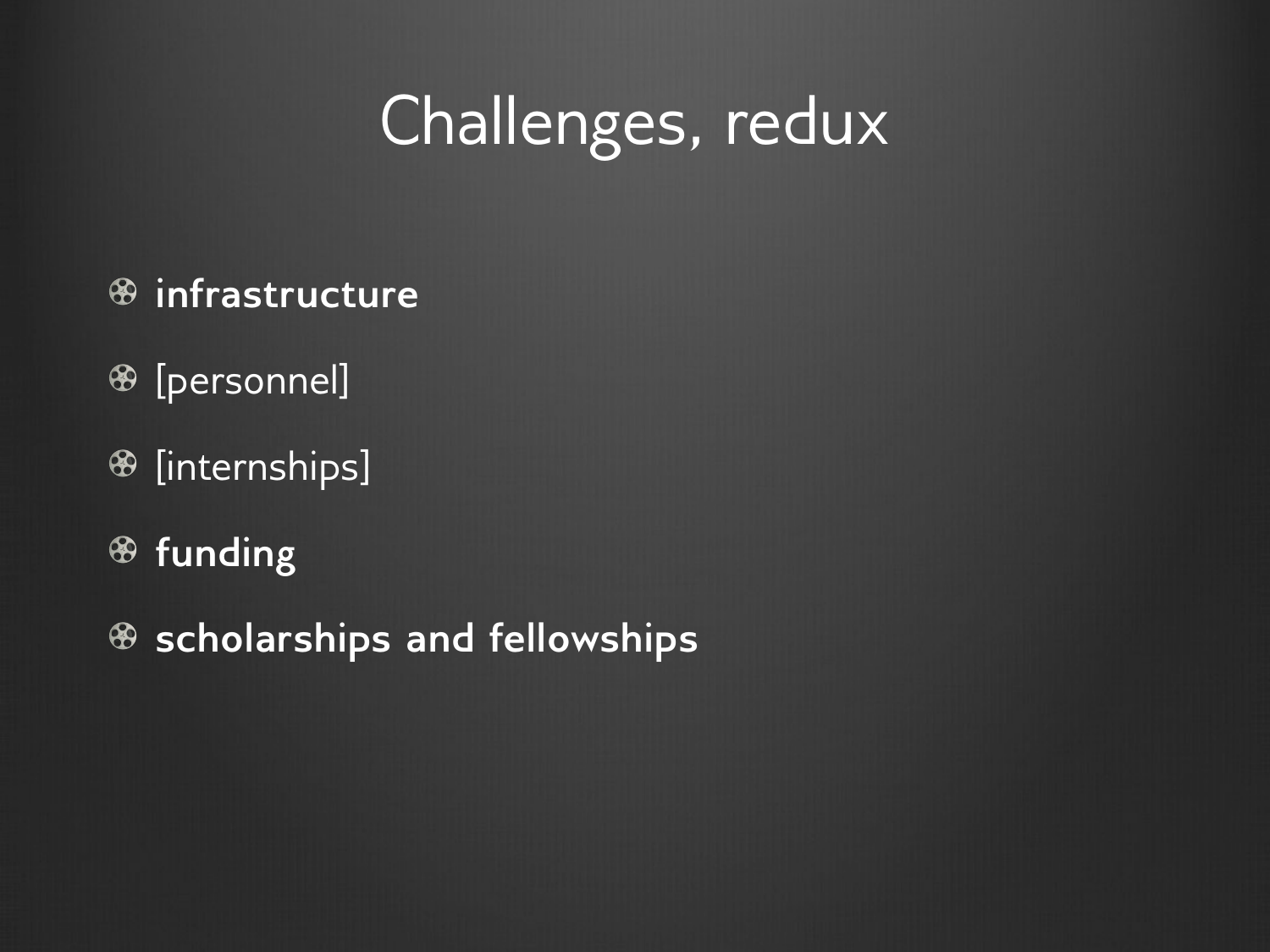

# Challenges, redux
infrastructure
[personnel]
[internships]
funding
scholarships and fellowships